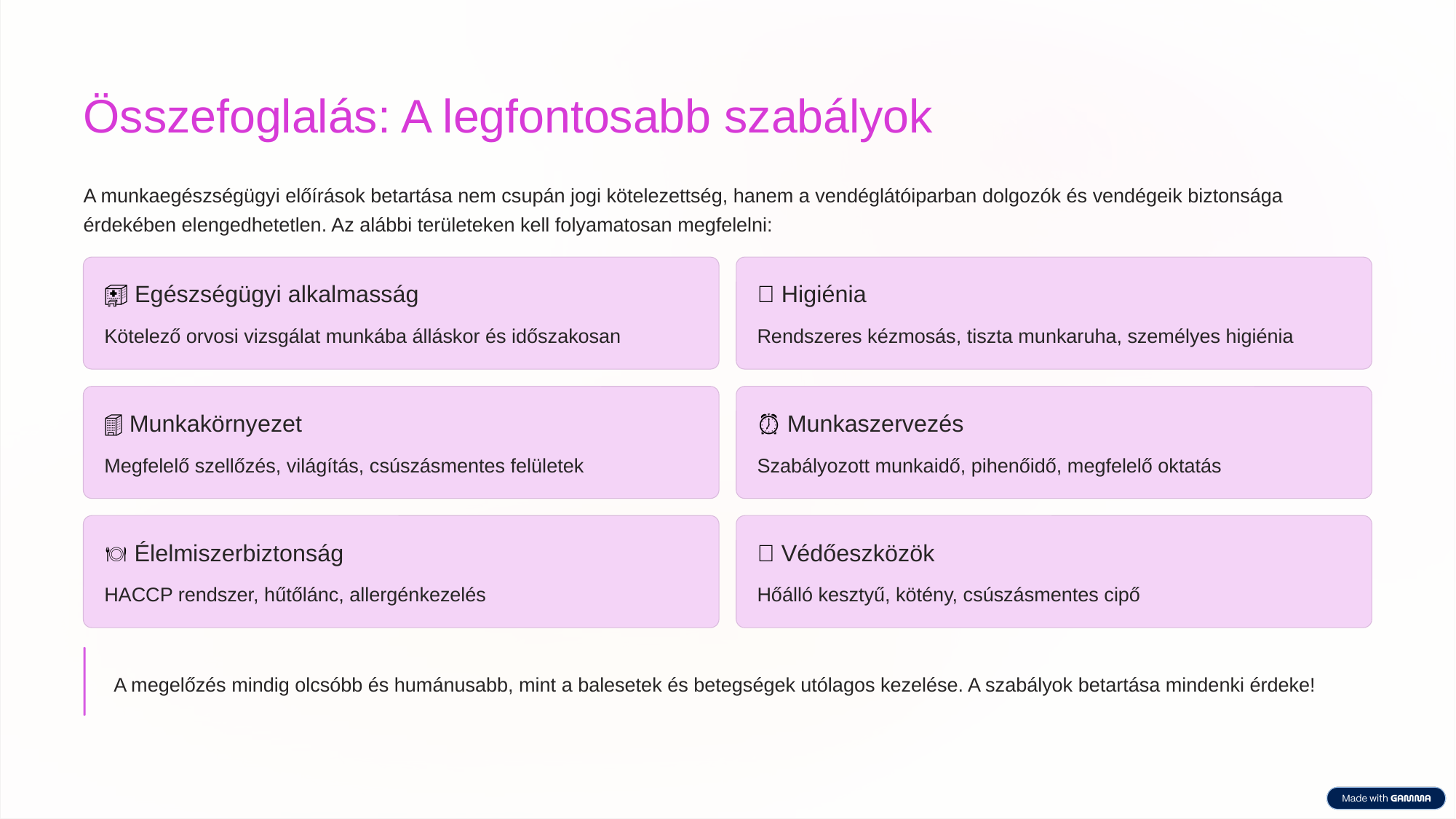

Összefoglalás: A legfontosabb szabályok
A munkaegészségügyi előírások betartása nem csupán jogi kötelezettség, hanem a vendéglátóiparban dolgozók és vendégeik biztonsága érdekében elengedhetetlen. Az alábbi területeken kell folyamatosan megfelelni:

🏥 Egészségügyi alkalmasság
🧼 Higiénia
Kötelező orvosi vizsgálat munkába álláskor és időszakosan
Rendszeres kézmosás, tiszta munkaruha, személyes higiénia

🏢 Munkakörnyezet
⏰ Munkaszervezés
Megfelelő szellőzés, világítás, csúszásmentes felületek
Szabályozott munkaidő, pihenőidő, megfelelő oktatás

🍽️ Élelmiszerbiztonság
🦺 Védőeszközök
HACCP rendszer, hűtőlánc, allergénkezelés
Hőálló kesztyű, kötény, csúszásmentes cipő

A megelőzés mindig olcsóbb és humánusabb, mint a balesetek és betegségek utólagos kezelése. A szabályok betartása mindenki érdeke!